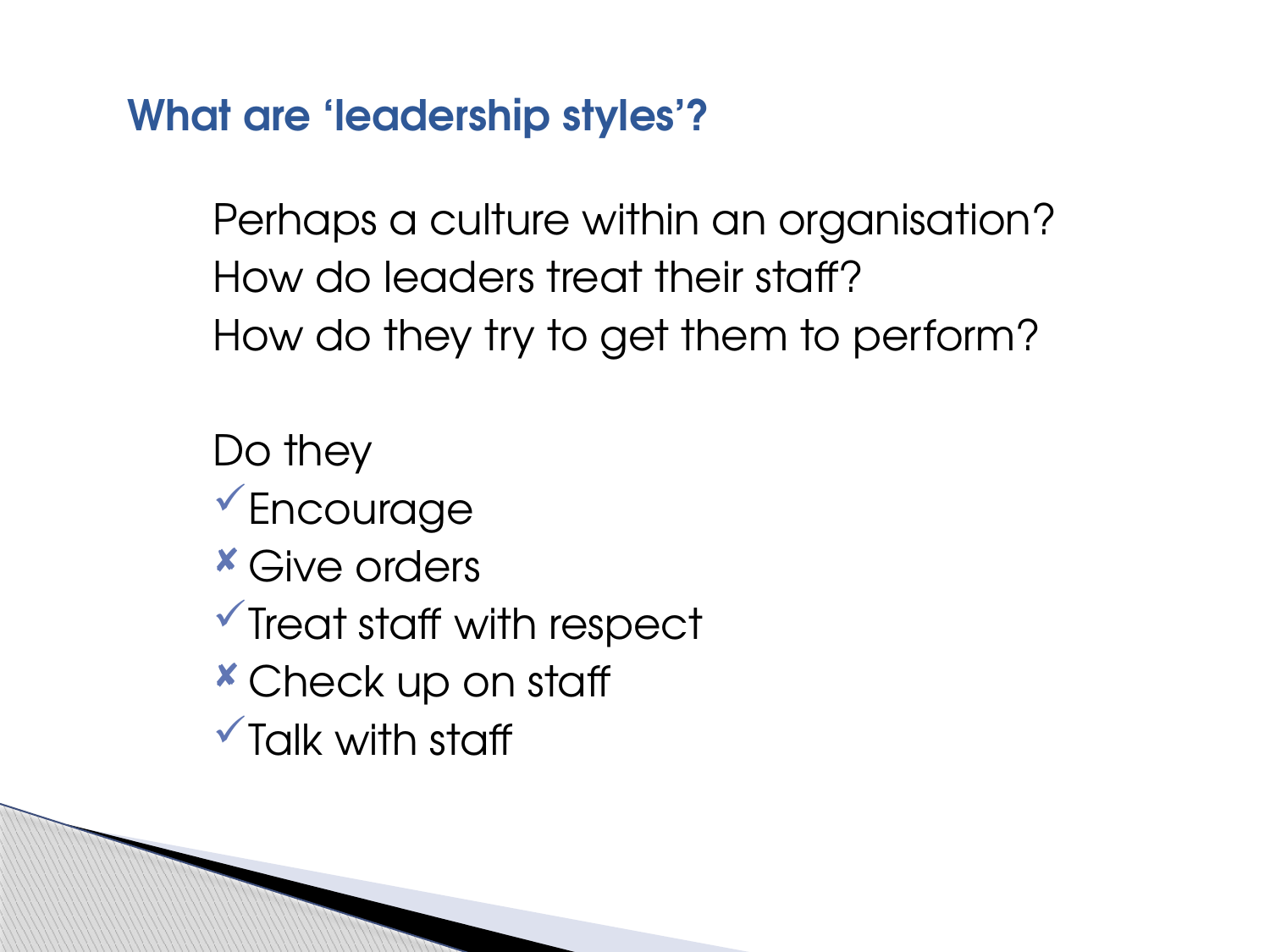

What are ‘leadership styles’?
Perhaps a culture within an organisation?
How do leaders treat their staff?
How do they try to get them to perform?

Do they
Encourage
Give orders
Treat staff with respect
Check up on staff
Talk with staff